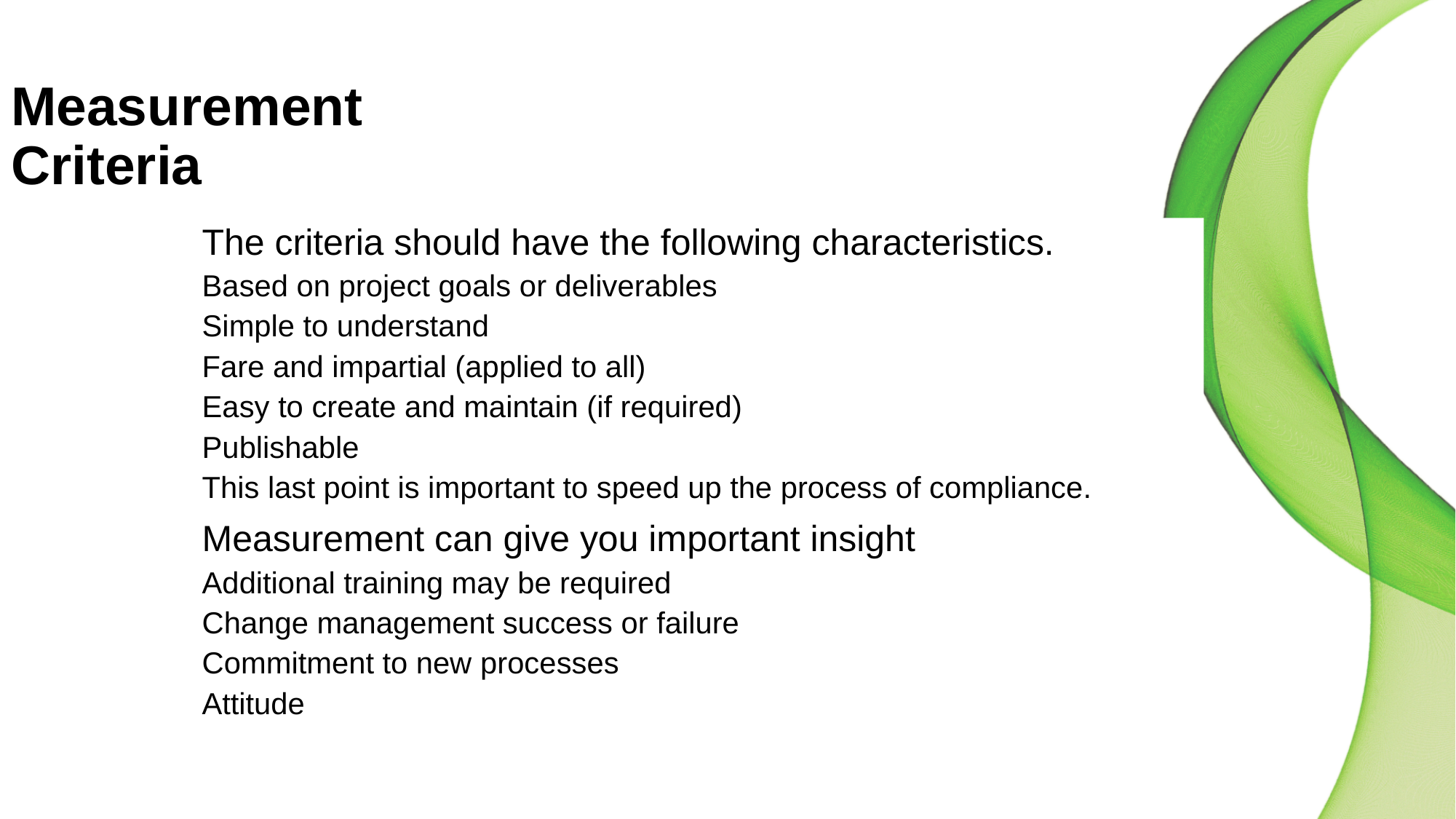

32
# Measurement Criteria
The criteria should have the following characteristics.
Based on project goals or deliverables
Simple to understand
Fare and impartial (applied to all)
Easy to create and maintain (if required)
Publishable
This last point is important to speed up the process of compliance.
Measurement can give you important insight
Additional training may be required
Change management success or failure
Commitment to new processes
Attitude